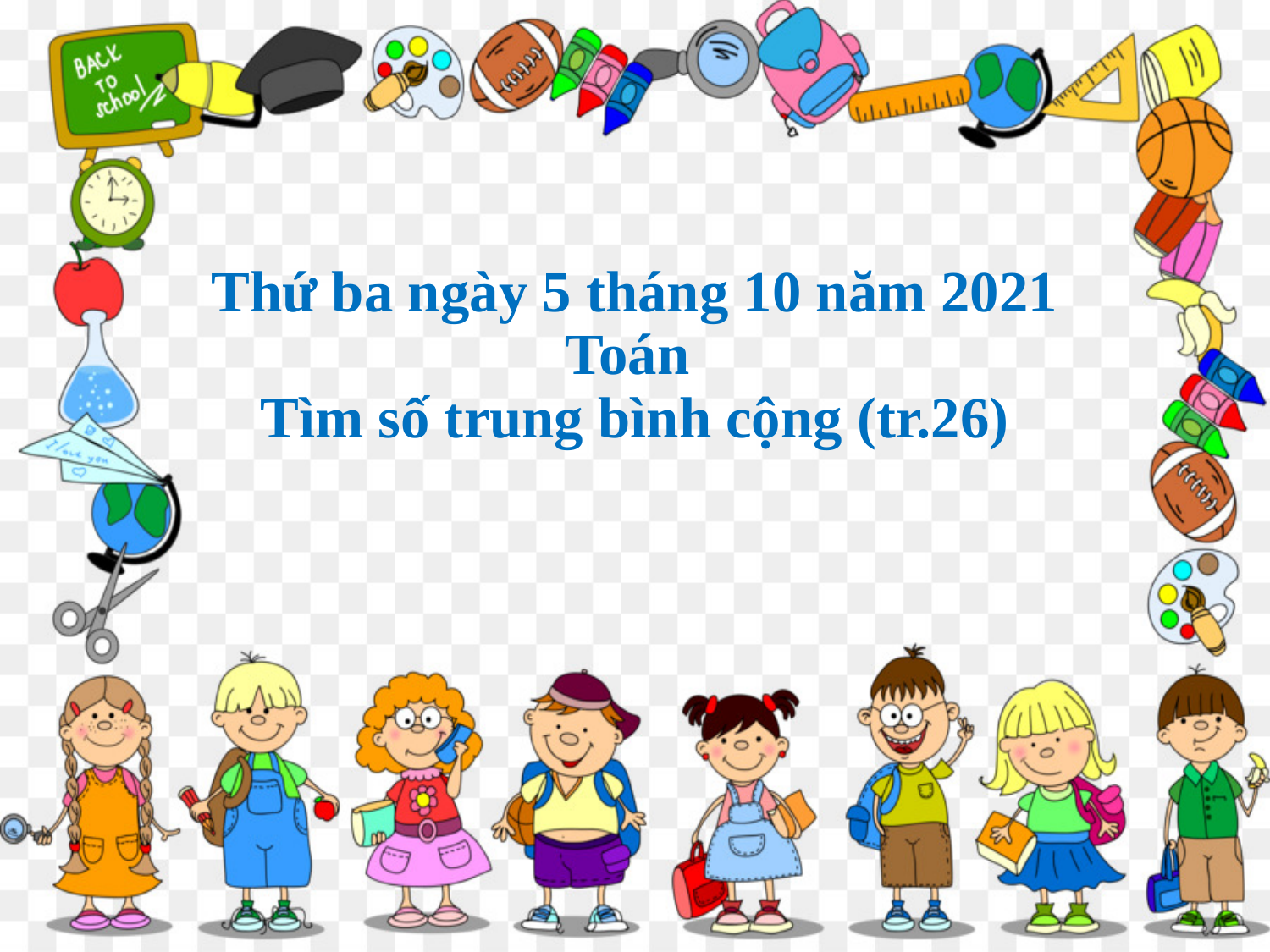

# Thứ ba ngày 5 tháng 10 năm 2021 Toán Tìm số trung bình cộng (tr.26)